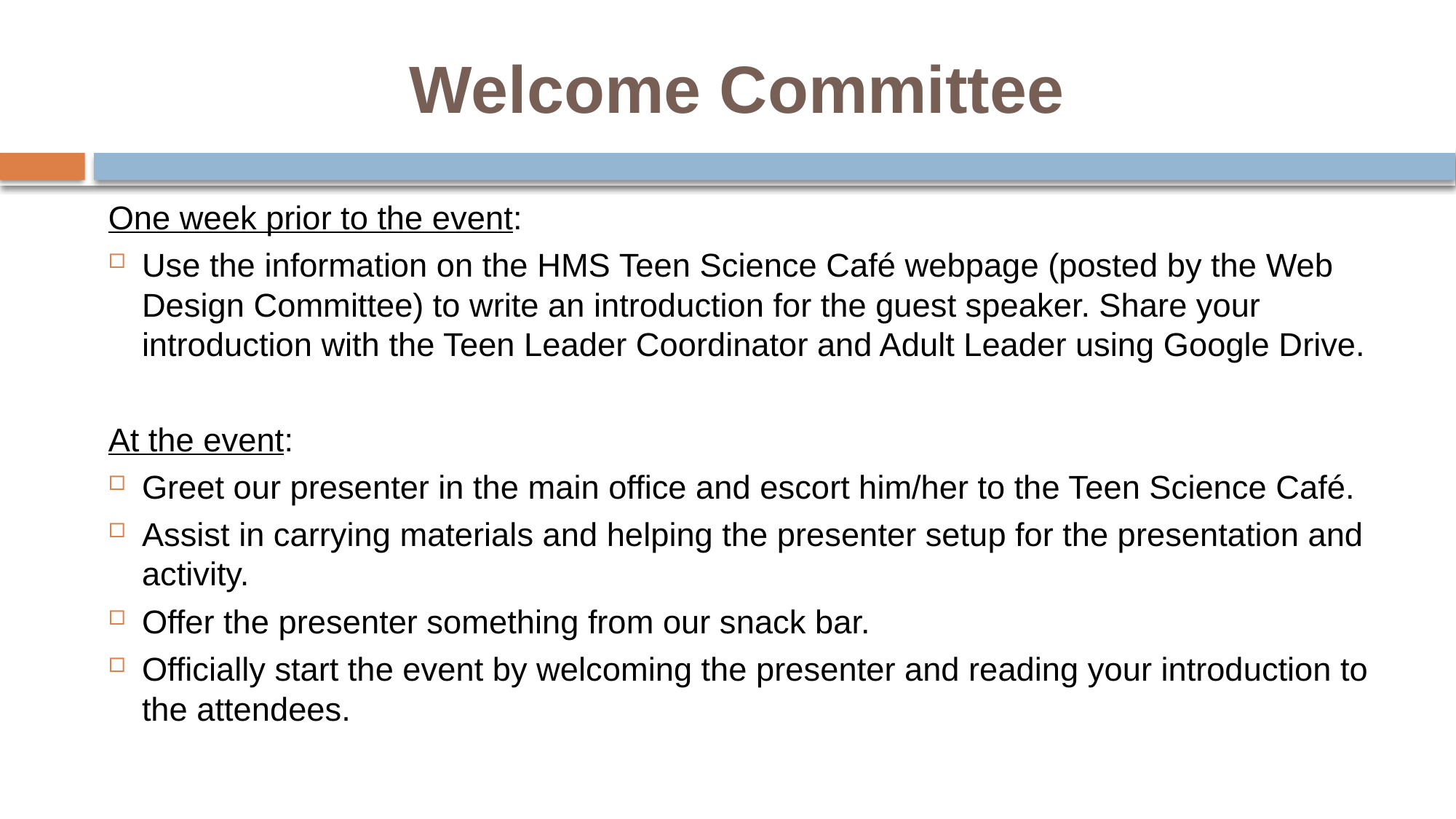

# Welcome Committee
One week prior to the event:
Use the information on the HMS Teen Science Café webpage (posted by the Web Design Committee) to write an introduction for the guest speaker. Share your introduction with the Teen Leader Coordinator and Adult Leader using Google Drive.

At the event:
Greet our presenter in the main office and escort him/her to the Teen Science Café.
Assist in carrying materials and helping the presenter setup for the presentation and activity.
Offer the presenter something from our snack bar.
Officially start the event by welcoming the presenter and reading your introduction to the attendees.